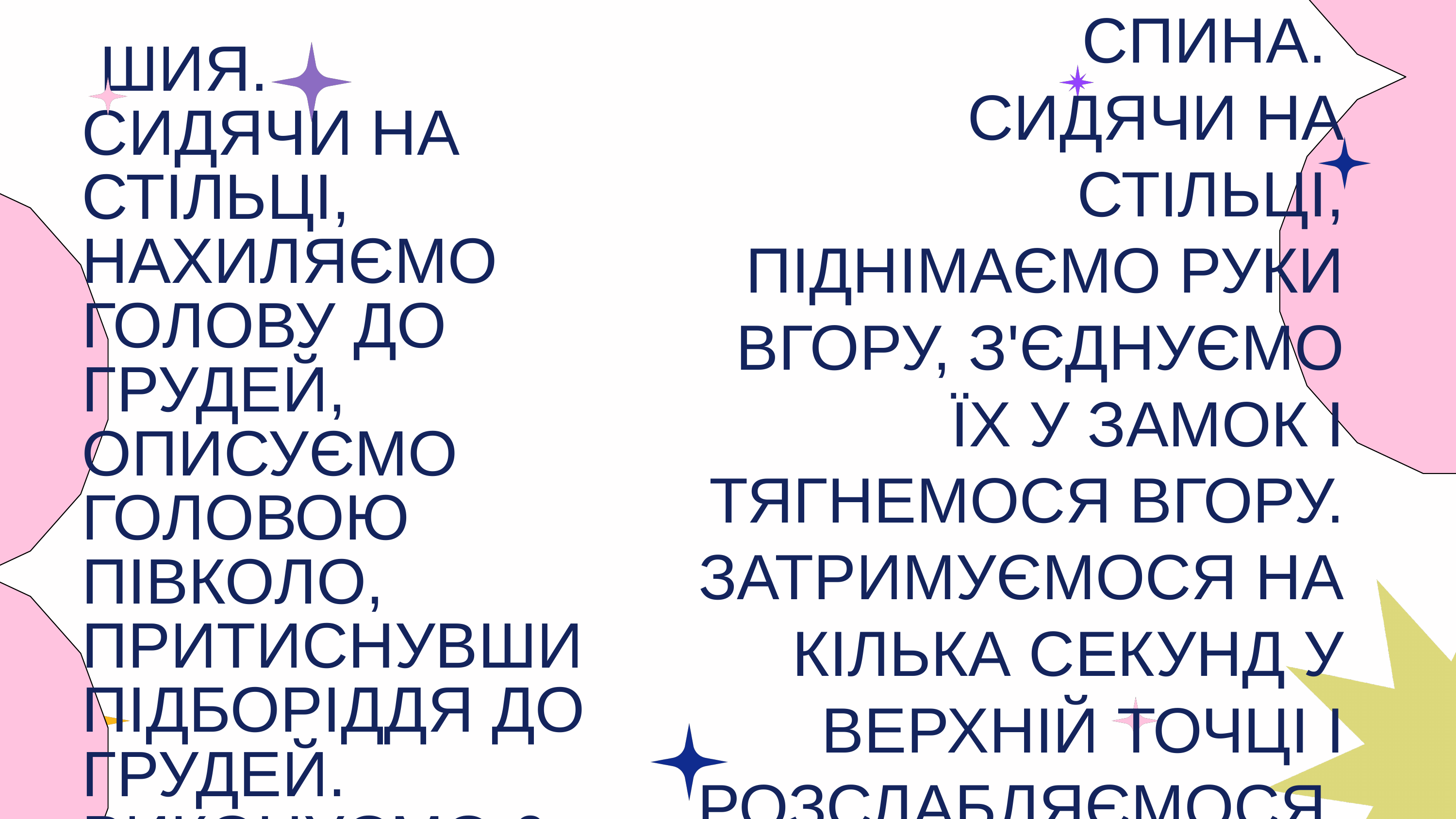

СПИНА.
СИДЯЧИ НА СТІЛЬЦІ, ПІДНІМАЄМО РУКИ ВГОРУ, З'ЄДНУЄМО ЇХ У ЗАМОК І ТЯГНЕМОСЯ ВГОРУ. ЗАТРИМУЄМОСЯ НА КІЛЬКА СЕКУНД У ВЕРХНІЙ ТОЧЦІ І РОЗСЛАБЛЯЄМОСЯ, ОПУСКАЮЧИ РУКИ ВНИЗ. ПОВТОРЮЄМО ВПРАВУ 6 РАЗІВ.
 ШИЯ.
СИДЯЧИ НА СТІЛЬЦІ, НАХИЛЯЄМО ГОЛОВУ ДО ГРУДЕЙ, ОПИСУЄМО ГОЛОВОЮ ПІВКОЛО, ПРИТИСНУВШИ ПІДБОРІДДЯ ДО ГРУДЕЙ. ВИКОНУЄМО 6 РАЗІВ. ПОТІМ ЗАКИДУЄМО ГОЛОВУ НАЗАД І МАЛЮЄМО ПІВКОЛО ЗЗАДУ. ВИКОНУЄМО 6 РАЗІВ.